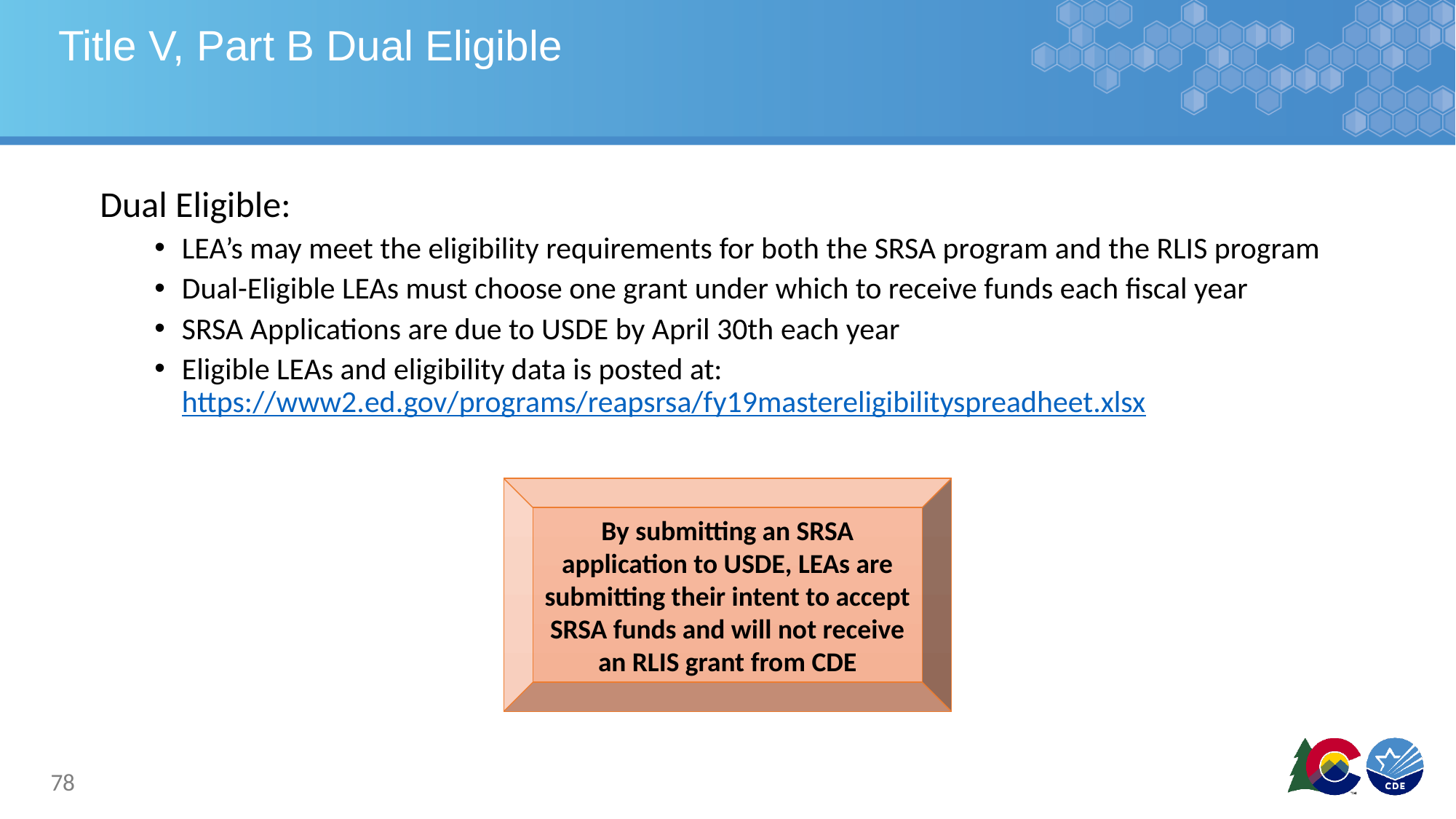

# Title V, Part B Dual Eligible
Dual Eligible:
LEA’s may meet the eligibility requirements for both the SRSA program and the RLIS program
Dual-Eligible LEAs must choose one grant under which to receive funds each fiscal year
SRSA Applications are due to USDE by April 30th each year
Eligible LEAs and eligibility data is posted at: https://www2.ed.gov/programs/reapsrsa/fy19mastereligibilityspreadheet.xlsx

By submitting an SRSA application to USDE, LEAs are submitting their intent to accept SRSA funds and will not receive an RLIS grant from CDE
78